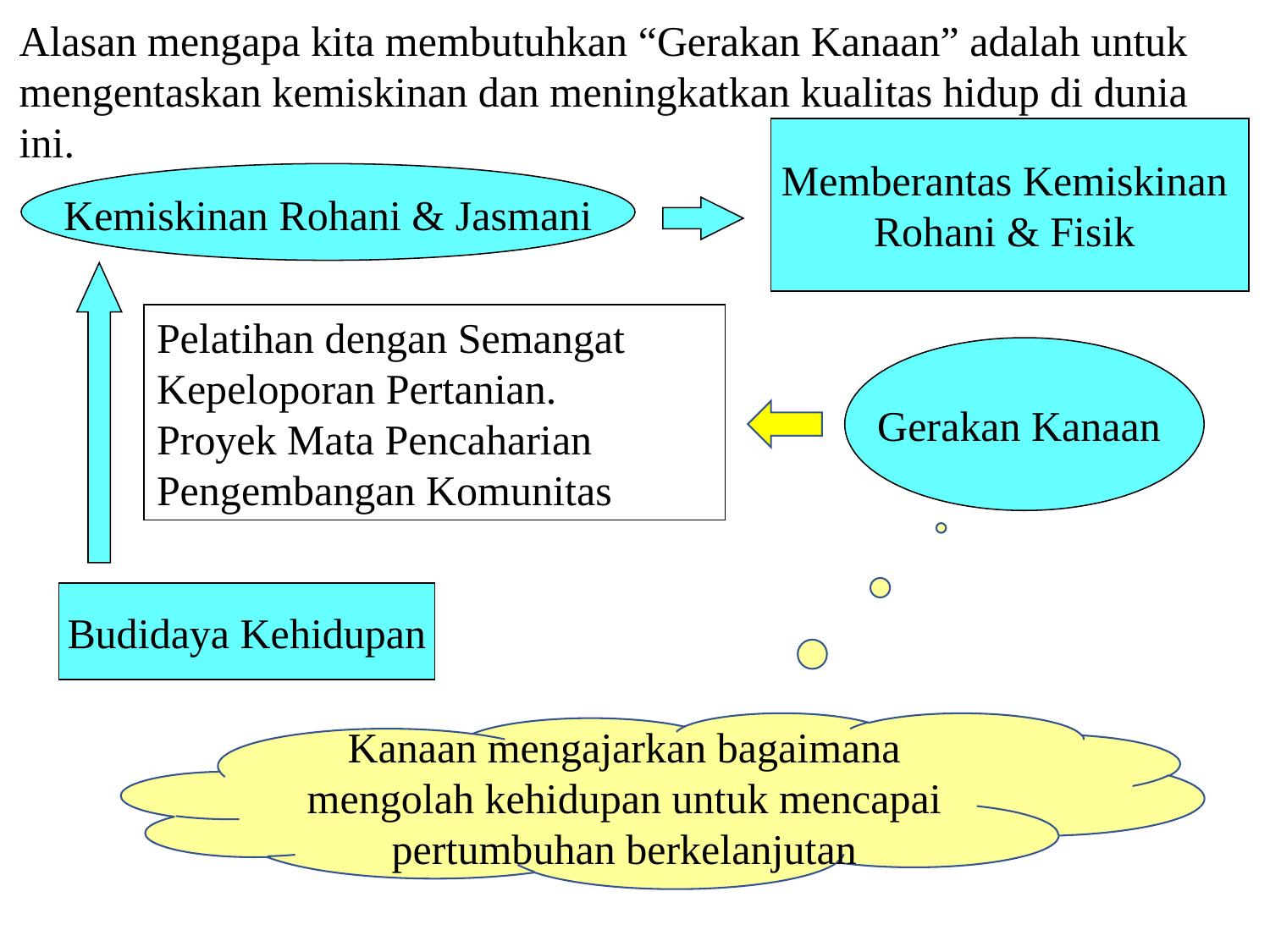

Alasan mengapa kita membutuhkan “Gerakan Kanaan” adalah untuk mengentaskan kemiskinan dan meningkatkan kualitas hidup di dunia ini.
Memberantas Kemiskinan
Rohani & Fisik

Kemiskinan Rohani & Jasmani

Pelatihan dengan Semangat Kepeloporan Pertanian.
Proyek Mata Pencaharian
Pengembangan Komunitas
Gerakan Kanaan

Budidaya Kehidupan
Kanaan mengajarkan bagaimana mengolah kehidupan untuk mencapai pertumbuhan berkelanjutan